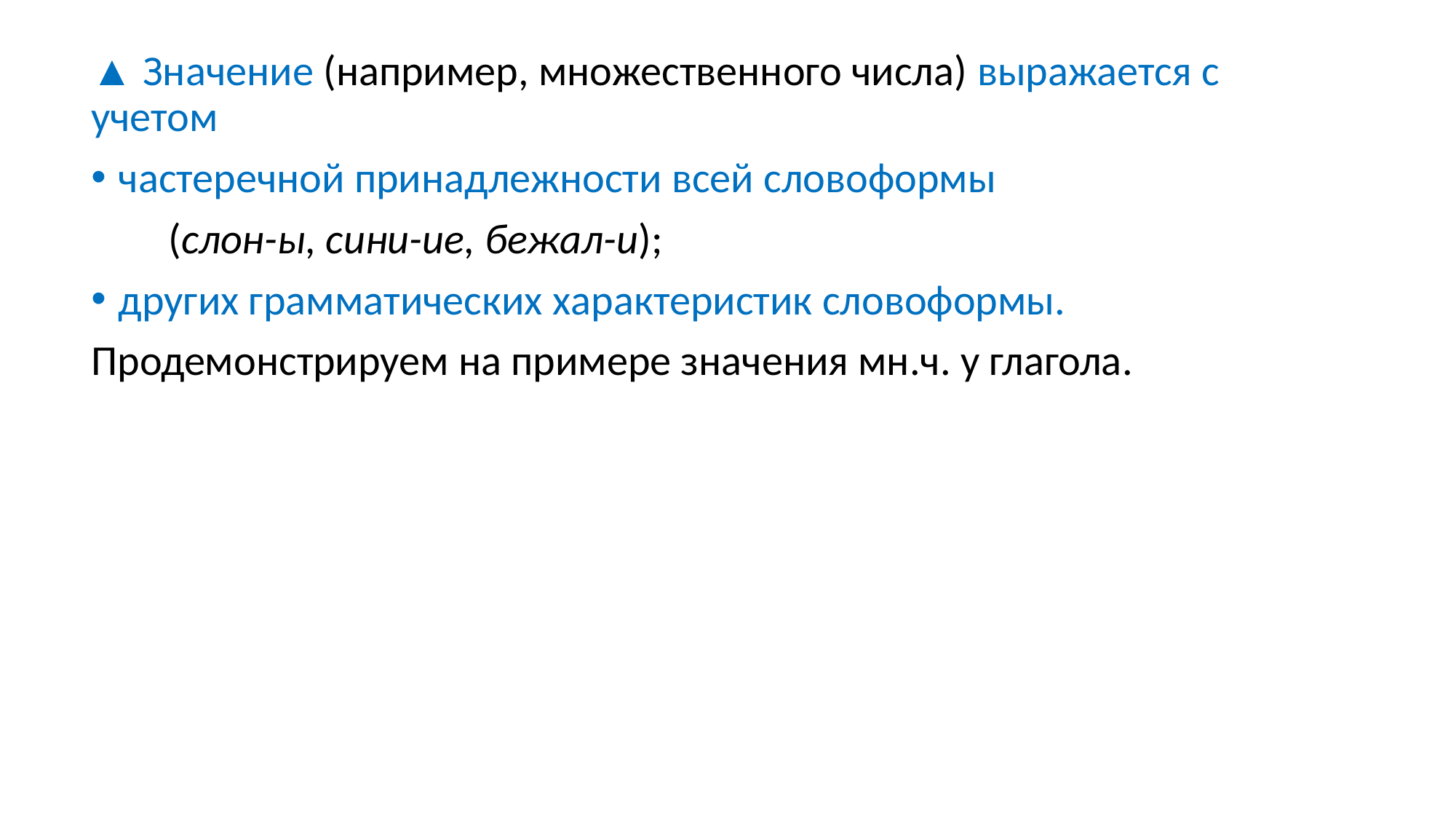

▲ Значение (например, множественного числа) выражается с учетом
частеречной принадлежности всей словоформы
        (слон-ы, сини-ие, бежал-и);
других грамматических характеристик словоформы.
Продемонстрируем на примере значения мн.ч. у глагола.